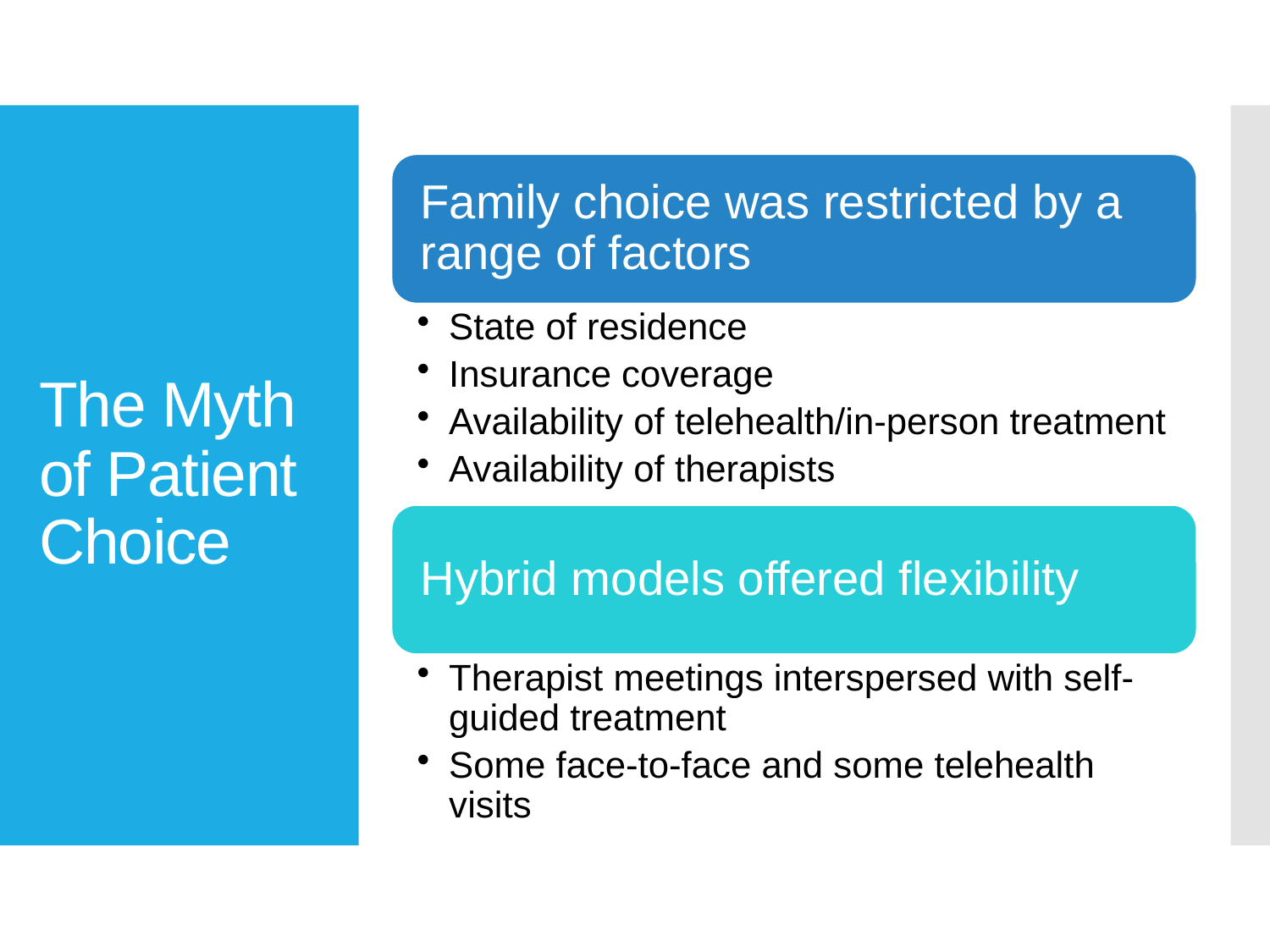

Family choice was restricted by a range of factors
State of residence
Insurance coverage
Availability of telehealth/in-person treatment
Availability of therapists
Hybrid models offered flexibility
Therapist meetings interspersed with self-guided treatment
Some face-to-face and some telehealth visits
# The Myth of Patient Choice